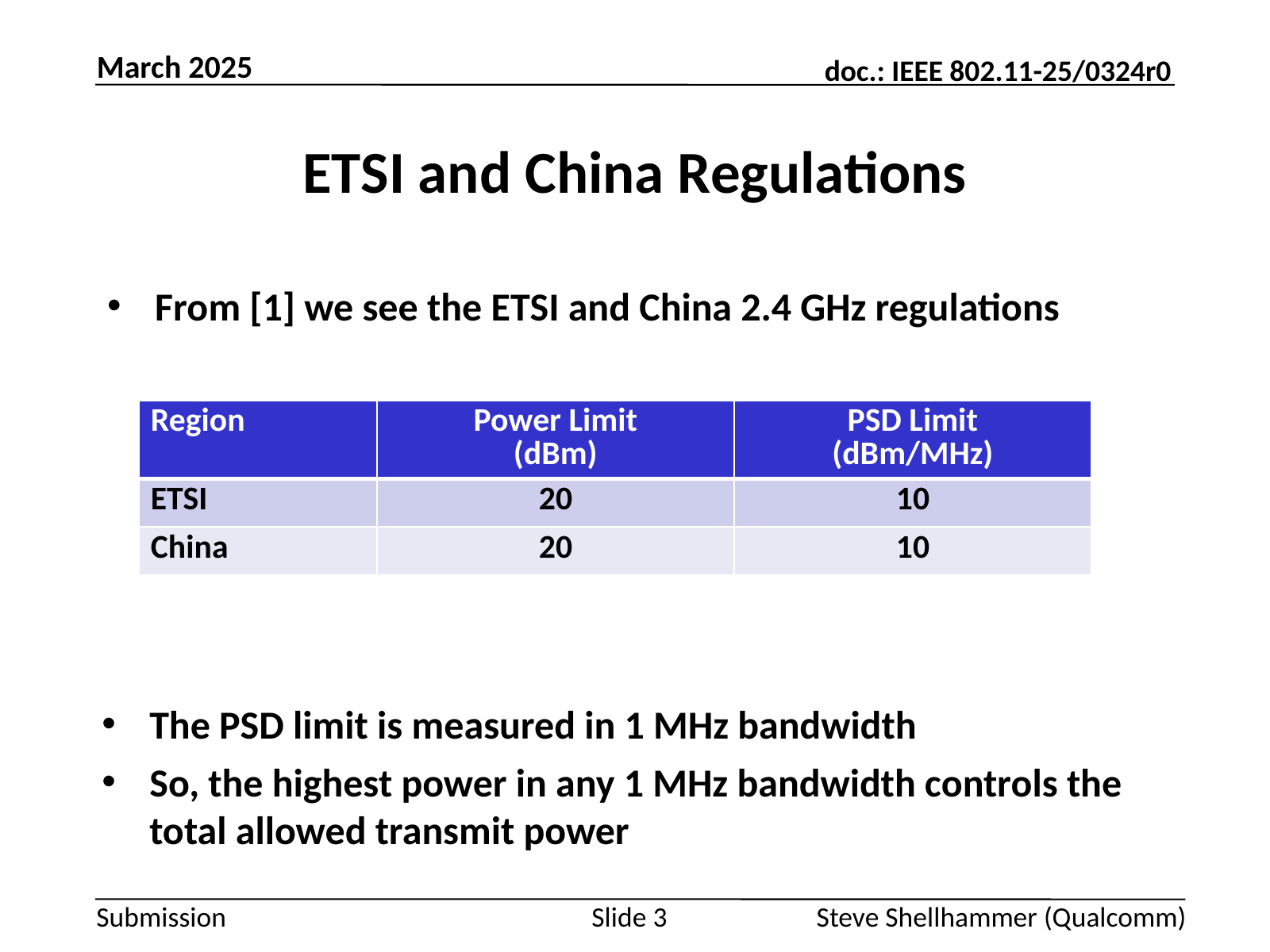

March 2025
# ETSI and China Regulations
From [1] we see the ETSI and China 2.4 GHz regulations
| Region | Power Limit (dBm) | PSD Limit (dBm/MHz) |
| --- | --- | --- |
| ETSI | 20 | 10 |
| China | 20 | 10 |
The PSD limit is measured in 1 MHz bandwidth
So, the highest power in any 1 MHz bandwidth controls the total allowed transmit power
Slide 3
Steve Shellhammer (Qualcomm)